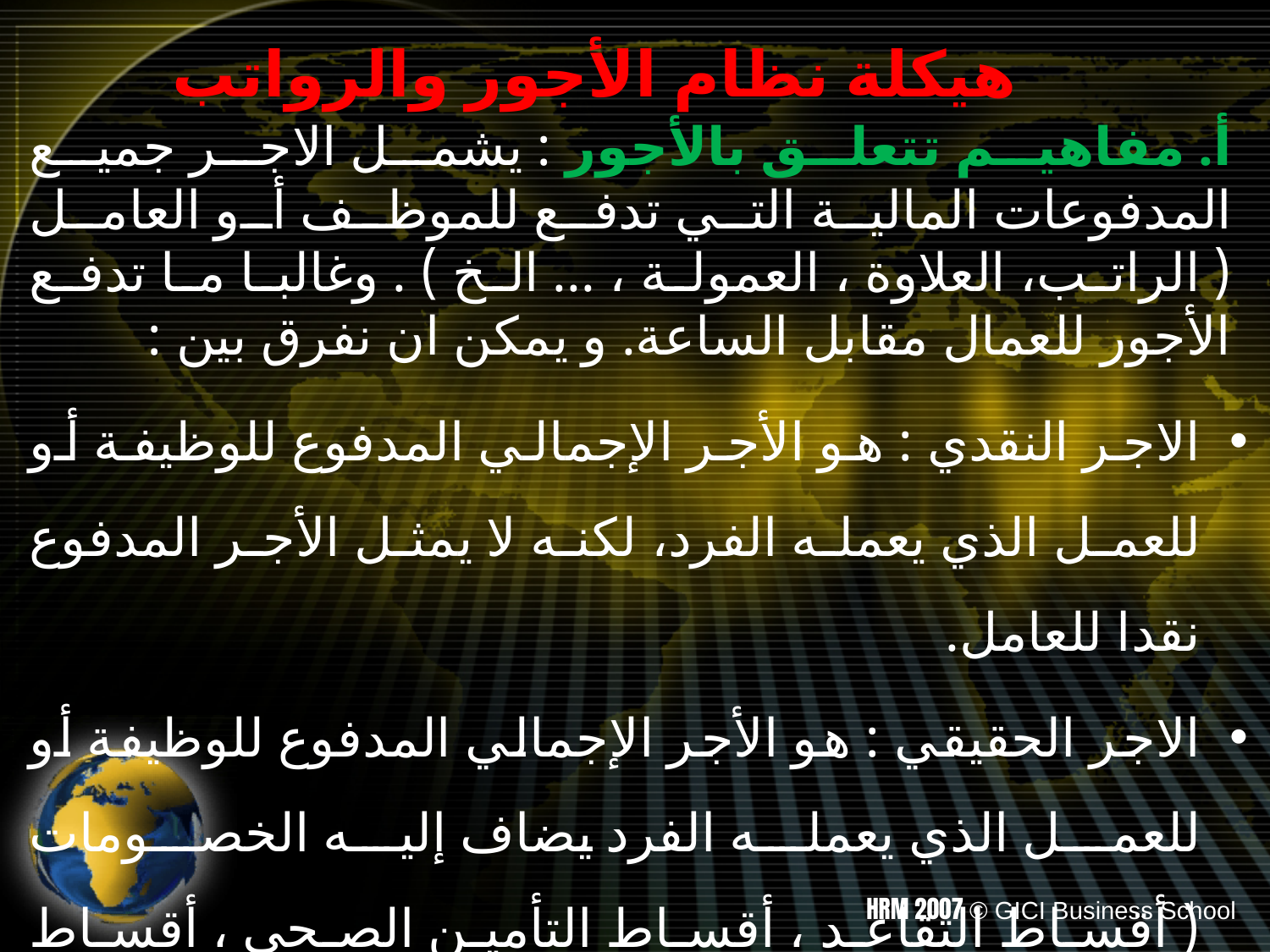

# هيكلة نظام الأجور والرواتب
أ. مفاهيم تتعلق بالأجور : يشمل الاجر جميع المدفوعات المالية التي تدفع للموظف أو العامل ( الراتب، العلاوة ، العمولة ، ... الخ ) . وغالبا ما تدفع الأجور للعمال مقابل الساعة. و يمكن ان نفرق بين :
الاجر النقدي : هو الأجر الإجمالي المدفوع للوظيفة أو للعمل الذي يعمله الفرد، لكنه لا يمثل الأجر المدفوع نقدا للعامل.
الاجر الحقيقي : هو الأجر الإجمالي المدفوع للوظيفة أو للعمل الذي يعمله الفرد يضاف إليه الخصومات ( أقساط التقاعد ، أقساط التأمين الصحي ، أقساط التأمين الاجتماعي...) أي أنه القوة الشرائية التي يحصل عليها العامل بهذا الأجر.